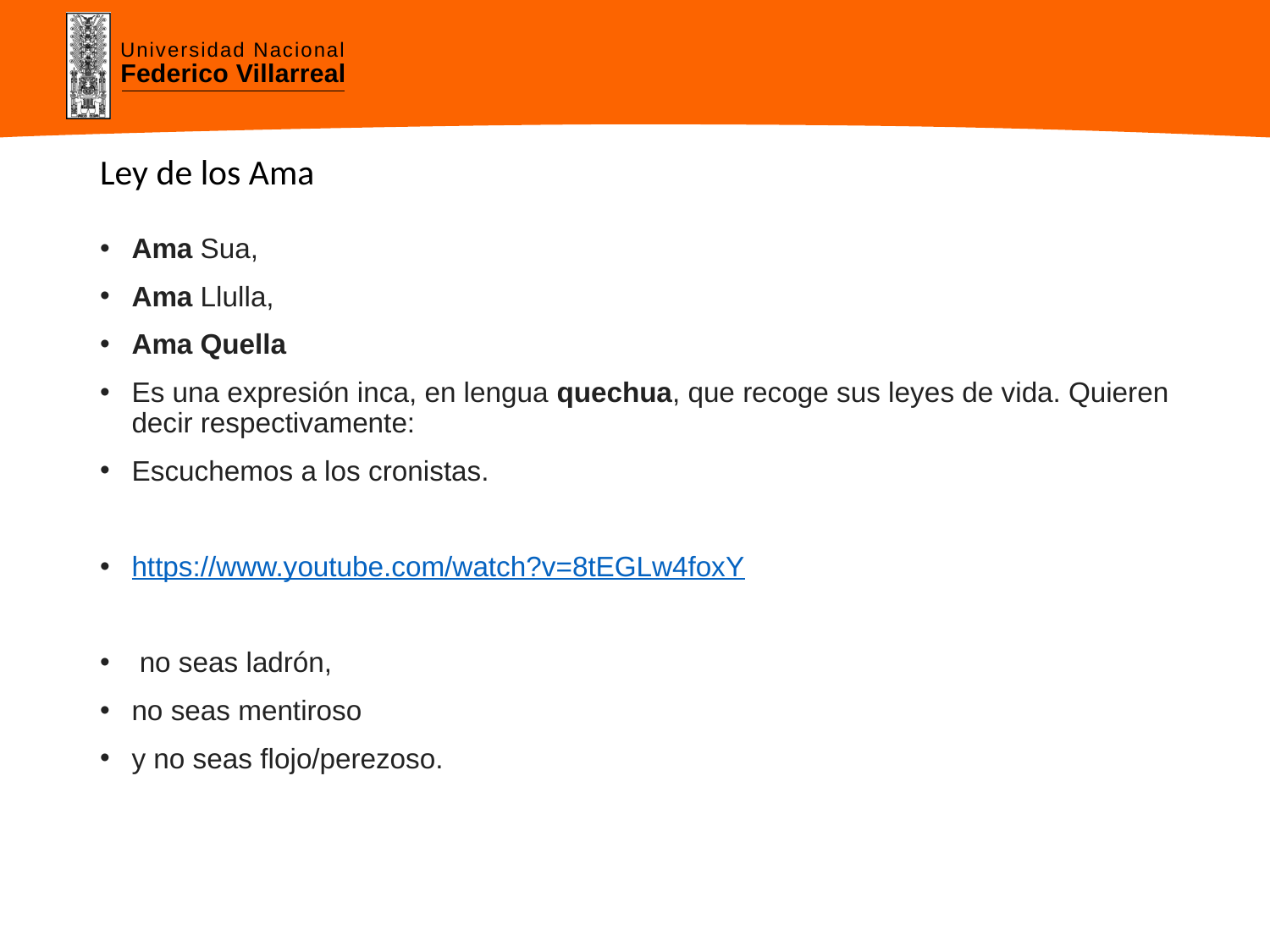

# Ley de los Ama
Ama Sua,
Ama Llulla,
Ama Quella
Es una expresión inca, en lengua quechua, que recoge sus leyes de vida. Quieren decir respectivamente:
Escuchemos a los cronistas.

https://www.youtube.com/watch?v=8tEGLw4foxY

 no seas ladrón,
no seas mentiroso
y no seas flojo/perezoso.